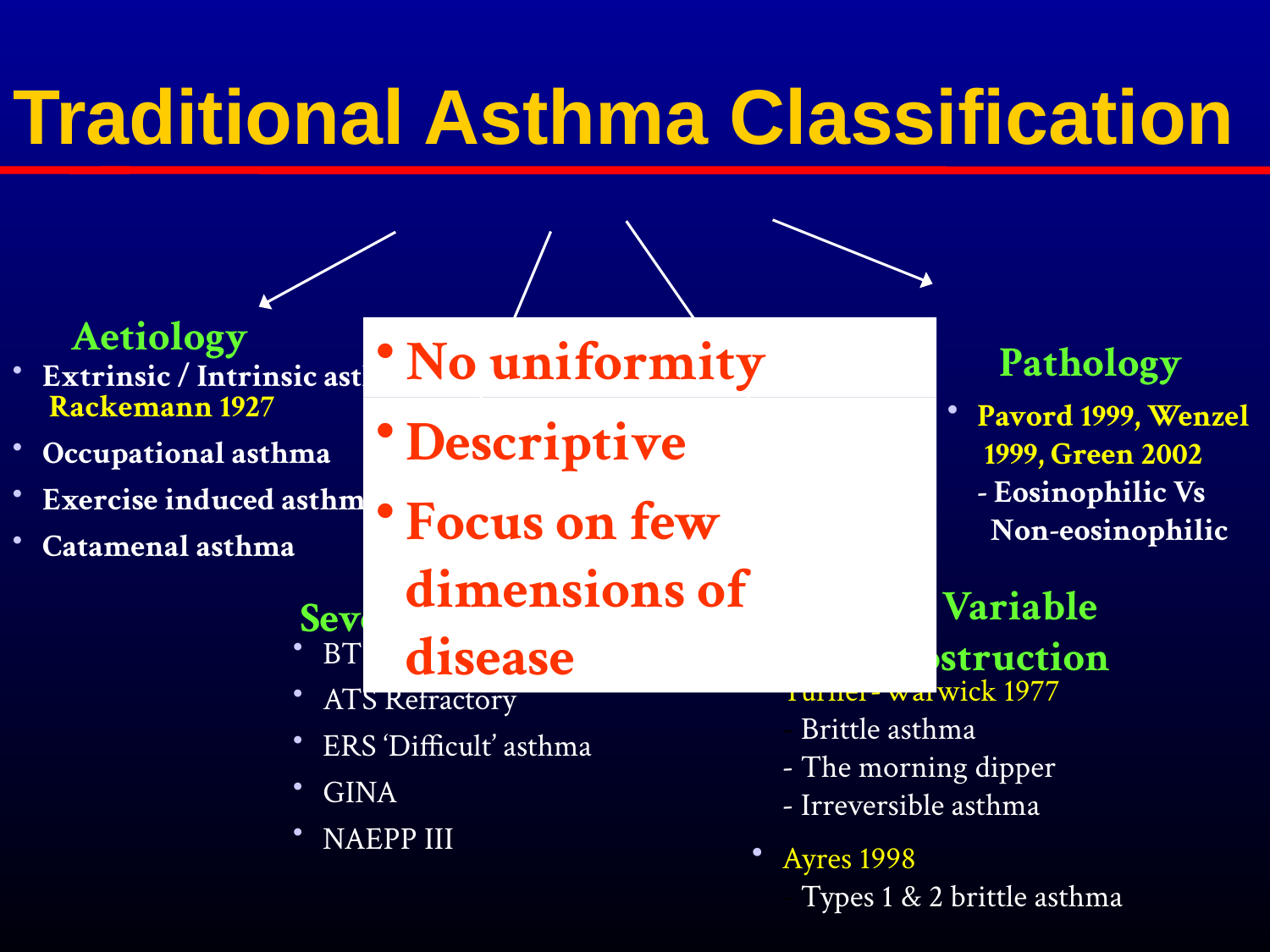

# Traditional Asthma Classification

Pathology
Pavord 1999, Wenzel
 1999, Green 2002
- Eosinophilic Vs
  Non-eosinophilic

Patterns of Variable Airflow Obstruction
Turner-Warwick 1977
- Brittle asthma
- The morning dipper
- Irreversible asthma
Ayres 1998
- Types 1 & 2 brittle asthma

Aetiology
Extrinsic / Intrinsic asthma
 Rackemann 1927
Occupational asthma
Exercise induced asthma
Catamenal asthma

Severity/Control
BTS
ATS Refractory
ERS ‘Difficult’ asthma
GINA
NAEPP III
No uniformity
Descriptive
Focus on few dimensions of disease